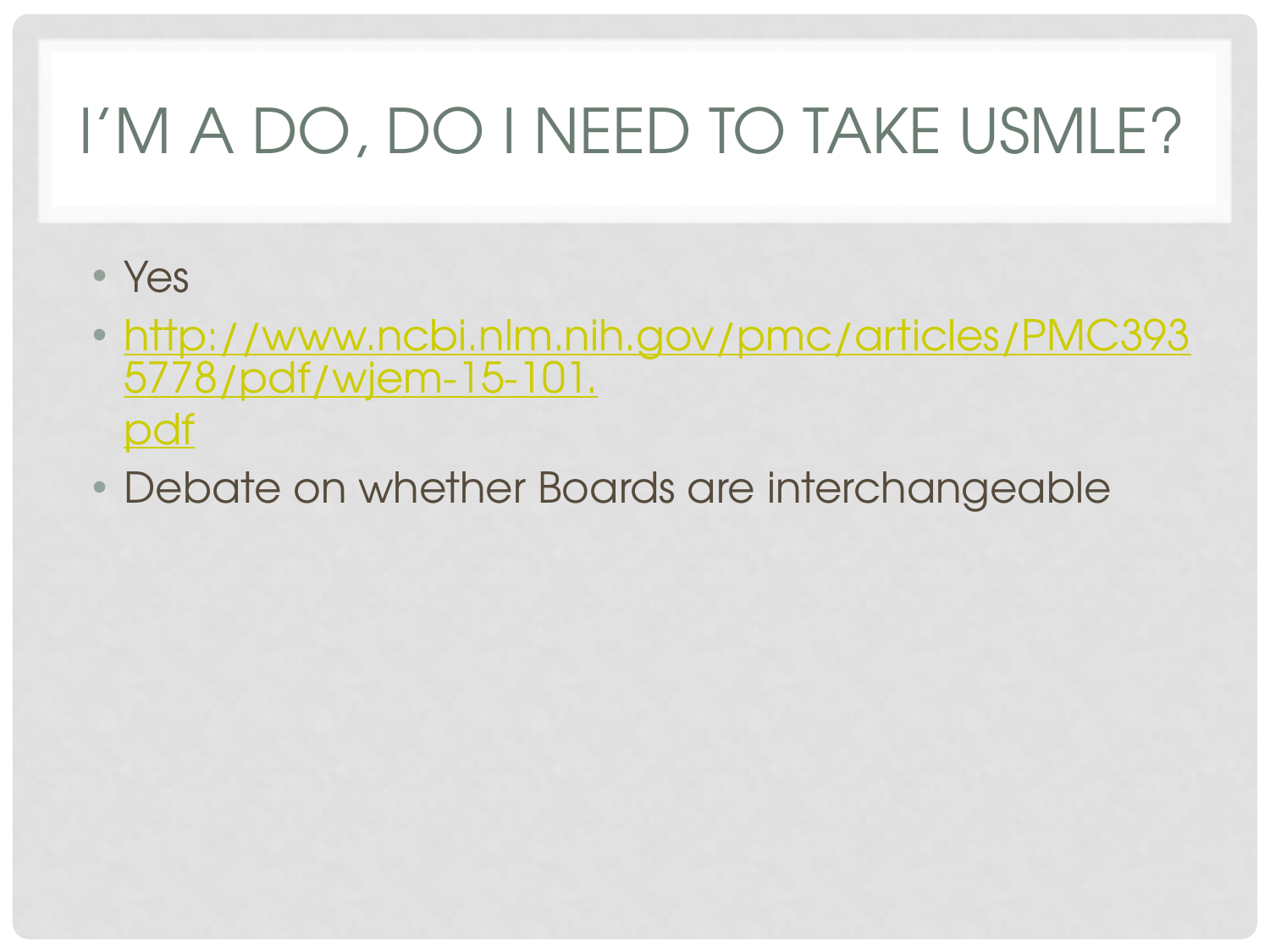

# I’m a DO, do I need to take USMLE?
Yes
http://www.ncbi.nlm.nih.gov/pmc/articles/PMC3935778/pdf/wjem-15-101.pdf
Debate on whether Boards are interchangeable